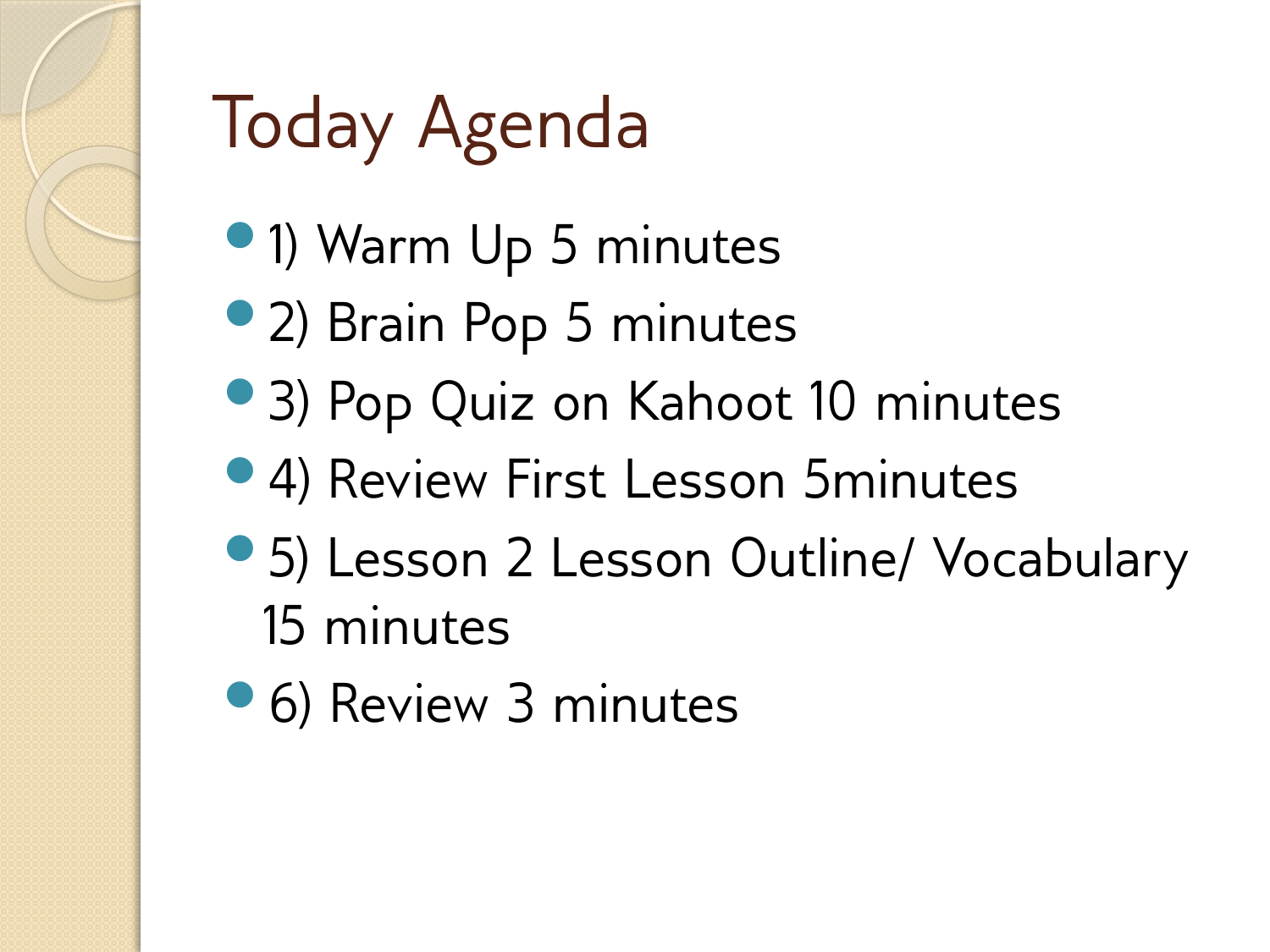

# Today Agenda
1) Warm Up 5 minutes
2) Brain Pop 5 minutes
3) Pop Quiz on Kahoot 10 minutes
4) Review First Lesson 5minutes
5) Lesson 2 Lesson Outline/ Vocabulary 15 minutes
6) Review 3 minutes